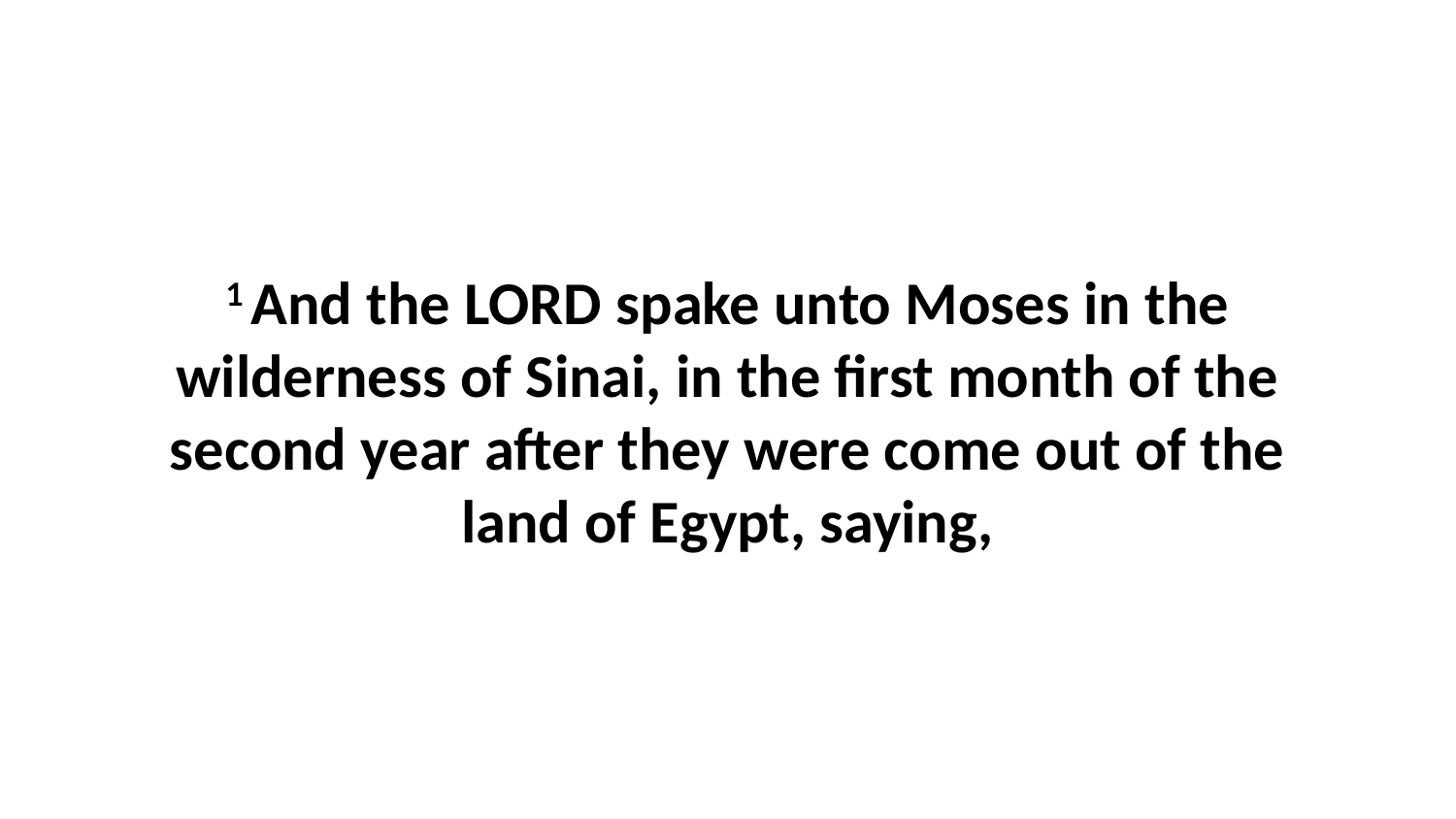

1 And the LORD spake unto Moses in the wilderness of Sinai, in the first month of the second year after they were come out of the land of Egypt, saying,